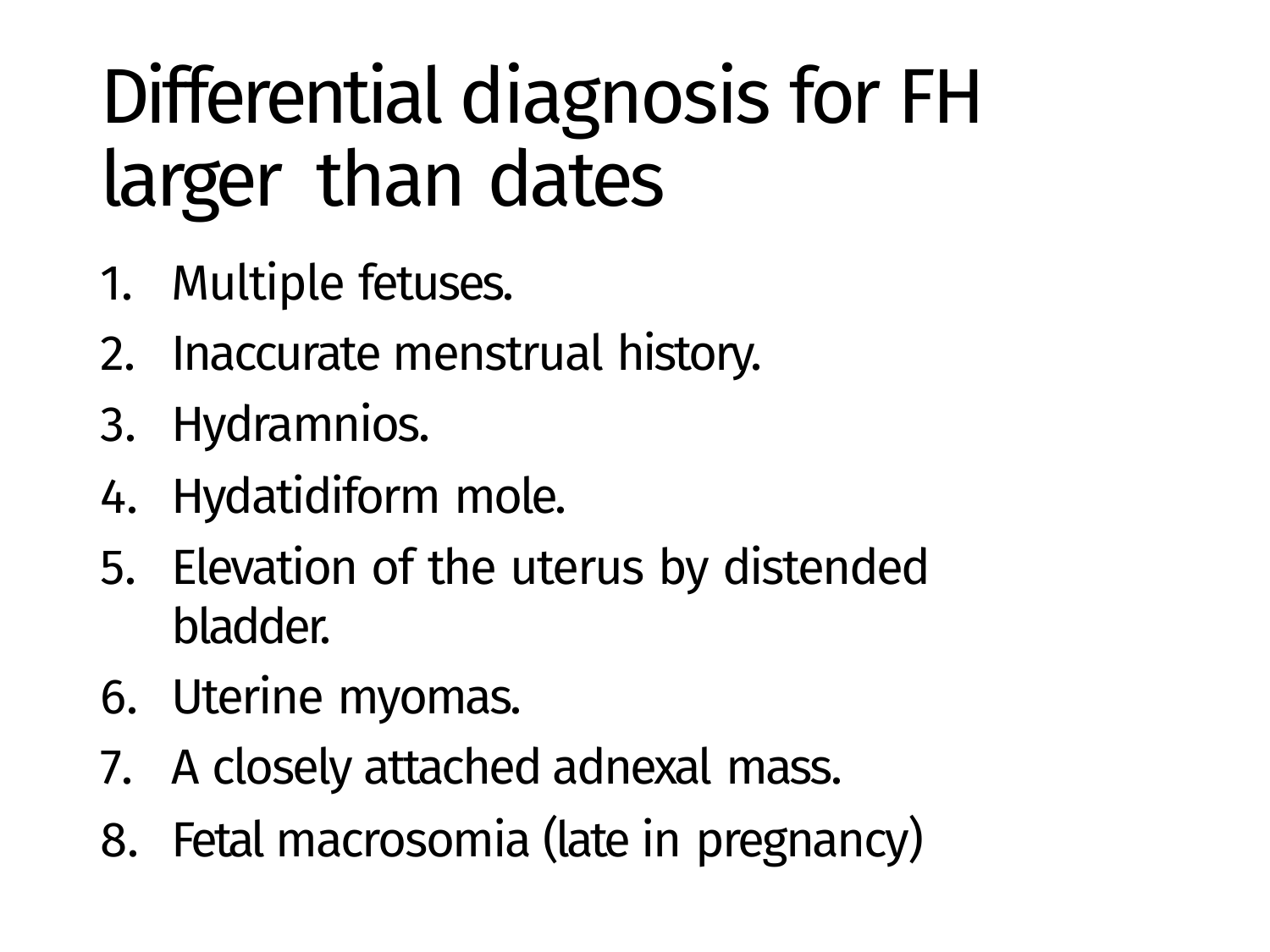

# Differential diagnosis for FH larger  than dates
Multiple fetuses.
Inaccurate menstrual history.
Hydramnios.
Hydatidiform mole.
Elevation of the uterus by distended bladder.
Uterine myomas.
A closely attached adnexal mass.
Fetal macrosomia (late in pregnancy)